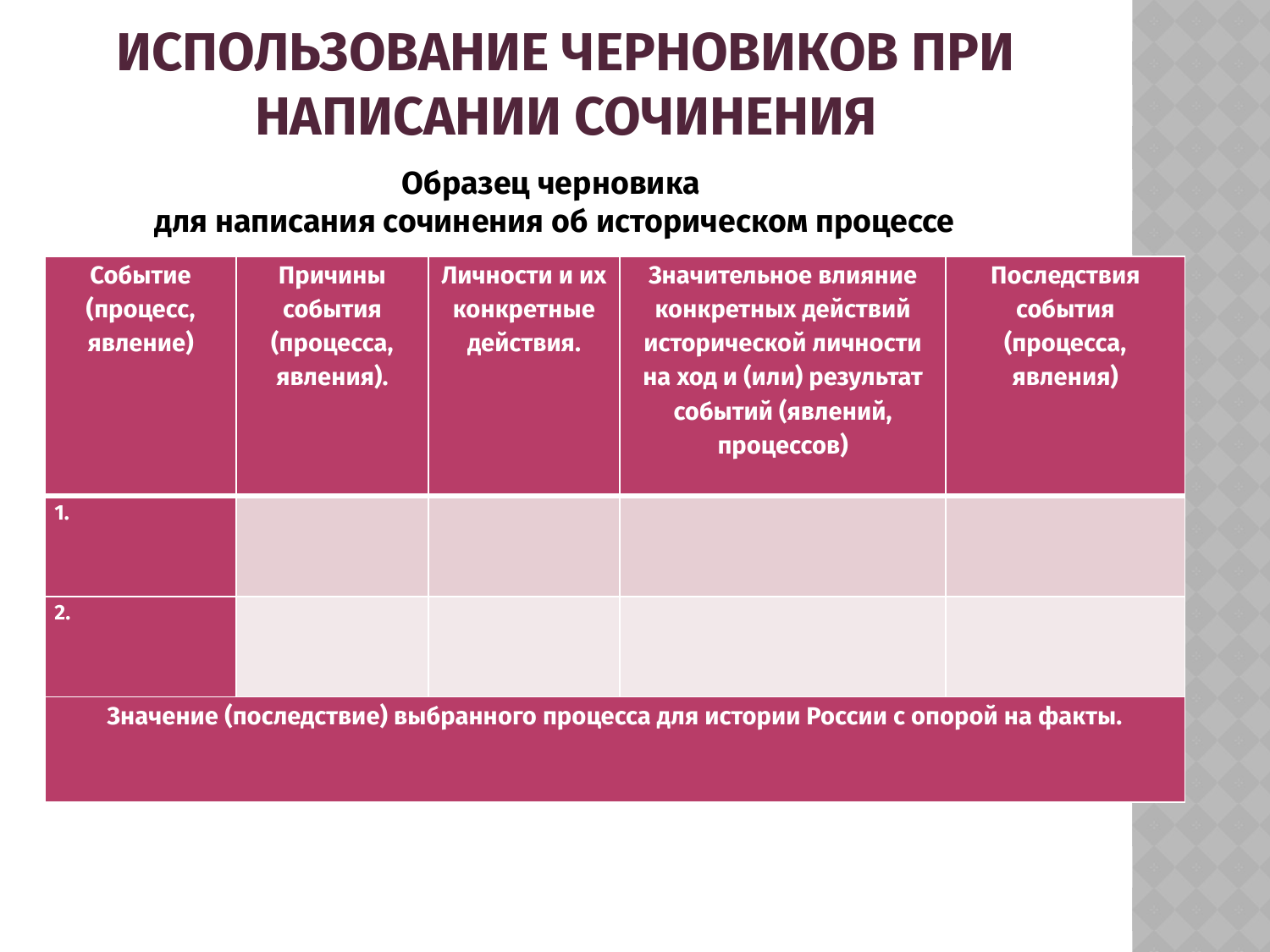

# Использование Черновиков при написании сочинения
Образец черновика
для написания сочинения об историческом процессе
| Событие (процесс, явление) | Причины события (процесса, явления). | Личности и их конкретные действия. | Значительное влияние конкретных действий исторической личности на ход и (или) результат событий (явлений, процессов) | Последствия события (процесса, явления) |
| --- | --- | --- | --- | --- |
| 1. |  |  |  |  |
| 2. |  |  |  |  |
| Значение (последствие) выбранного процесса для истории России с опорой на факты. |  |  |  |  |